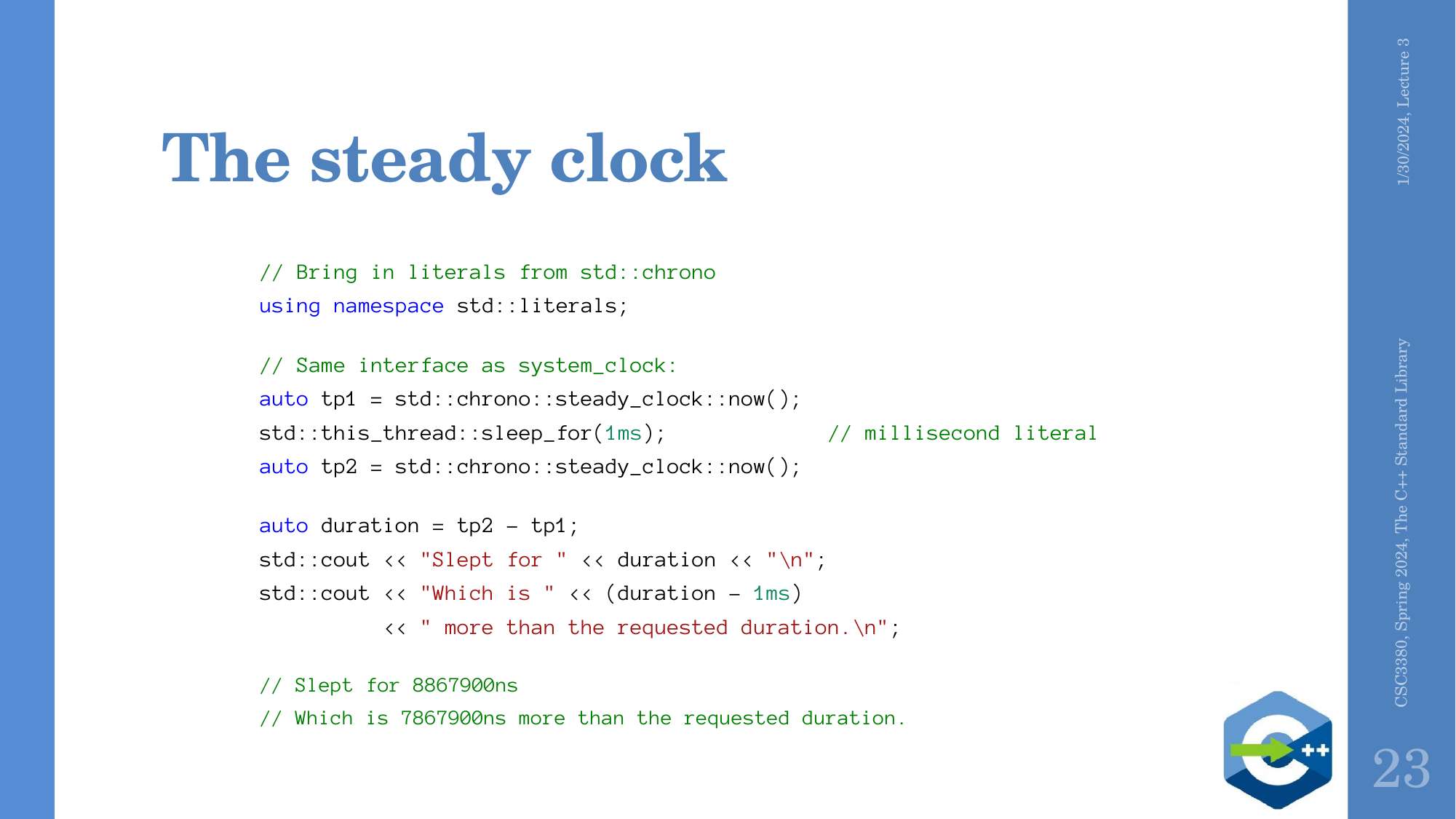

# The steady clock
1/30/2024, Lecture 3

// Bring in literals from std::chrono
using namespace std::literals;
// Same interface as system_clock:
auto tp1 = std::chrono::steady_clock::now();
std::this_thread::sleep_for(1ms);             // millisecond literal
auto tp2 = std::chrono::steady_clock::now();
auto duration = tp2 - tp1;
std::cout << "Slept for " << duration << "\n";
std::cout << "Which is " << (duration - 1ms)
          << " more than the requested duration.\n";
// Slept for 8867900ns
// Which is 7867900ns more than the requested duration.

CSC3380, Spring 2024, The C++ Standard Library
23